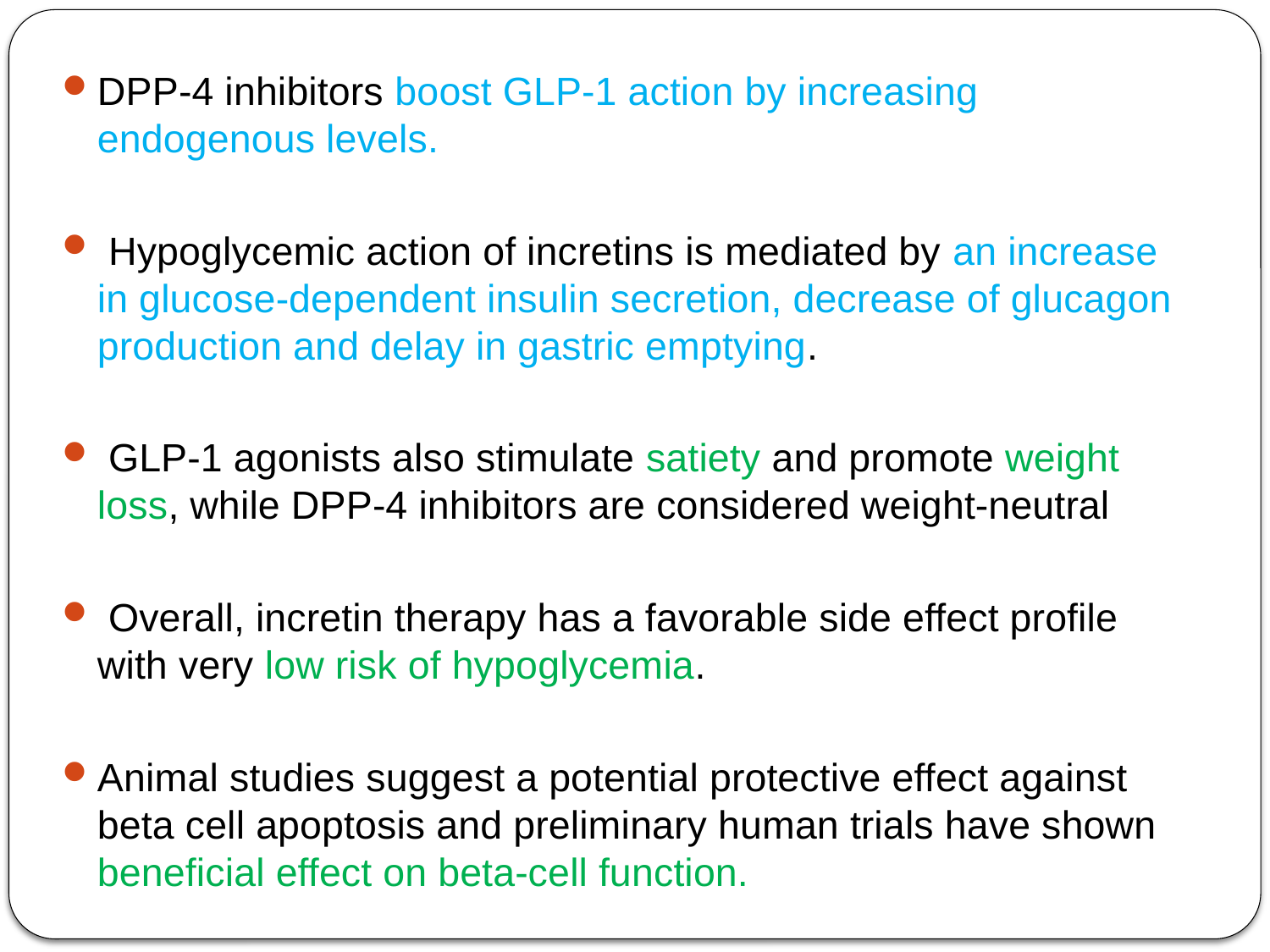

DPP-4 inhibitors boost GLP-1 action by increasing endogenous levels.

 Hypoglycemic action of incretins is mediated by an increase in glucose-dependent insulin secretion, decrease of glucagon production and delay in gastric emptying.

 GLP-1 agonists also stimulate satiety and promote weight loss, while DPP-4 inhibitors are considered weight-neutral

 Overall, incretin therapy has a favorable side effect profile with very low risk of hypoglycemia.

Animal studies suggest a potential protective effect against beta cell apoptosis and preliminary human trials have shown beneficial effect on beta-cell function.